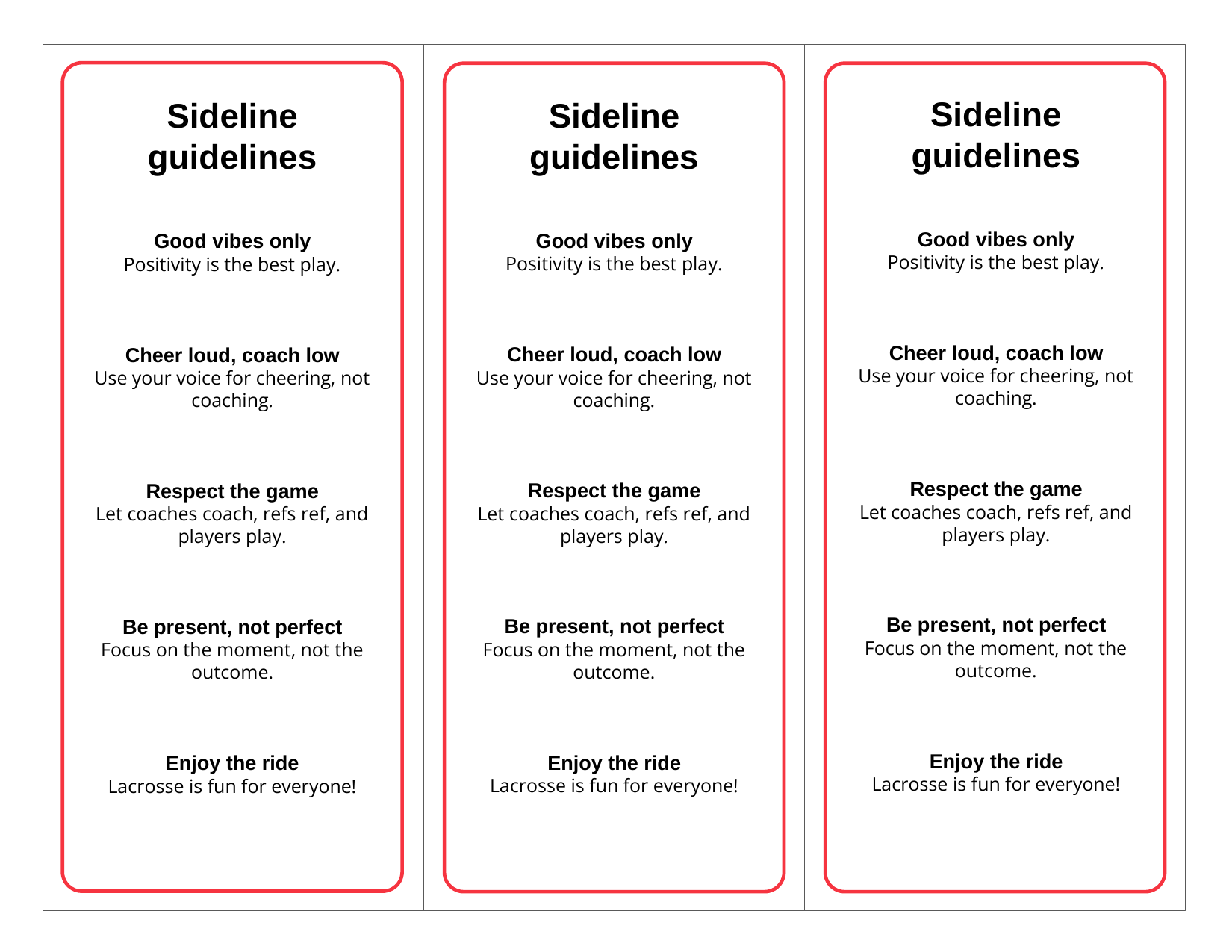

Sideline guidelines
Sideline guidelines
Sideline guidelines
Good vibes only
Positivity is the best play.

Cheer loud, coach low
Use your voice for cheering, not coaching.

Respect the game
Let coaches coach, refs ref, and players play.

Be present, not perfect
Focus on the moment, not the outcome.

Enjoy the ride
Lacrosse is fun for everyone!
Good vibes only
Positivity is the best play.

Cheer loud, coach low
Use your voice for cheering, not coaching.

Respect the game
Let coaches coach, refs ref, and players play.

Be present, not perfect
Focus on the moment, not the outcome.

Enjoy the ride
Lacrosse is fun for everyone!
Good vibes only
Positivity is the best play.

Cheer loud, coach low
Use your voice for cheering, not coaching.

Respect the game
Let coaches coach, refs ref, and players play.

Be present, not perfect
Focus on the moment, not the outcome.

Enjoy the ride
Lacrosse is fun for everyone!